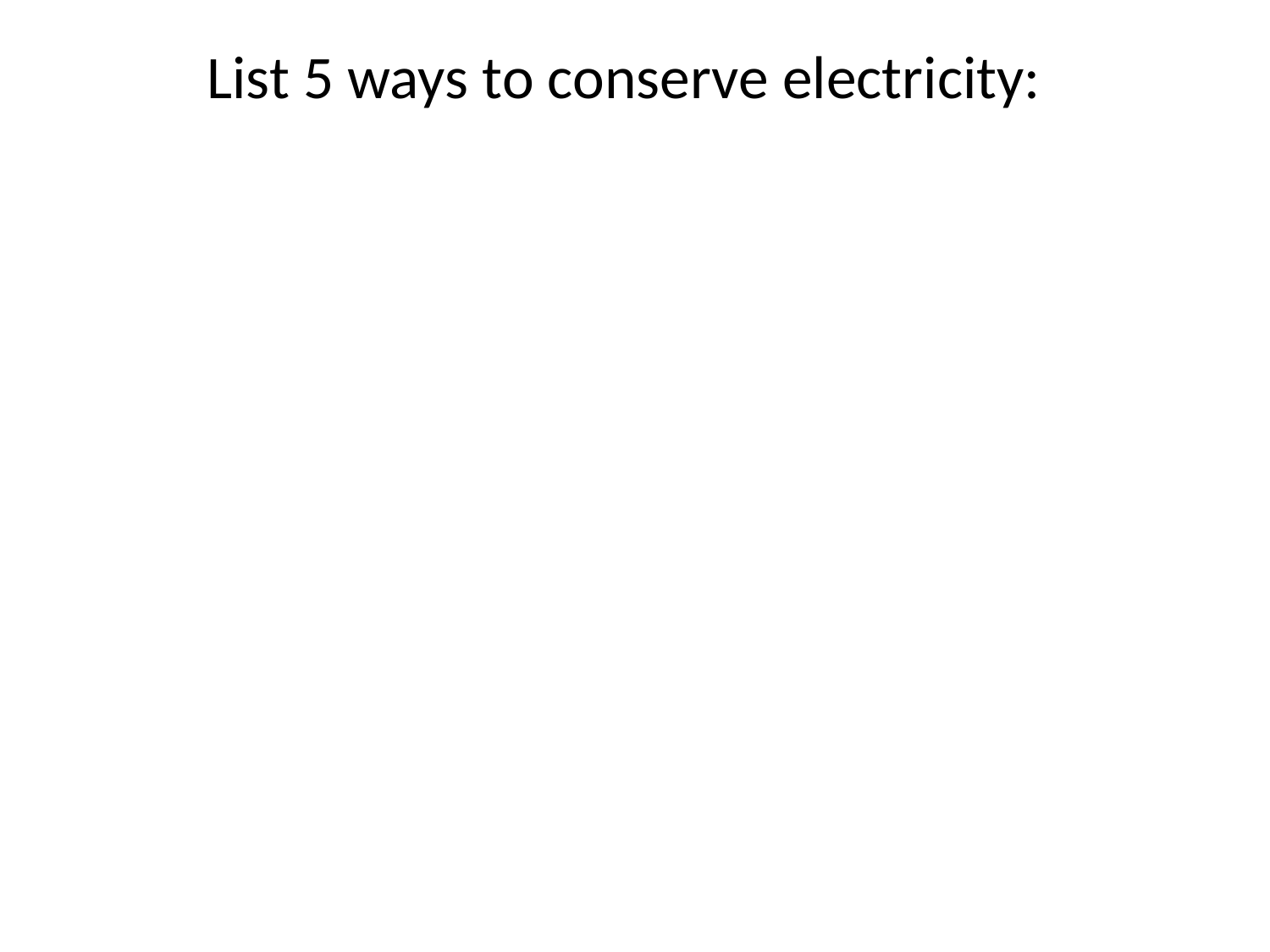

# List 5 ways to conserve electricity: